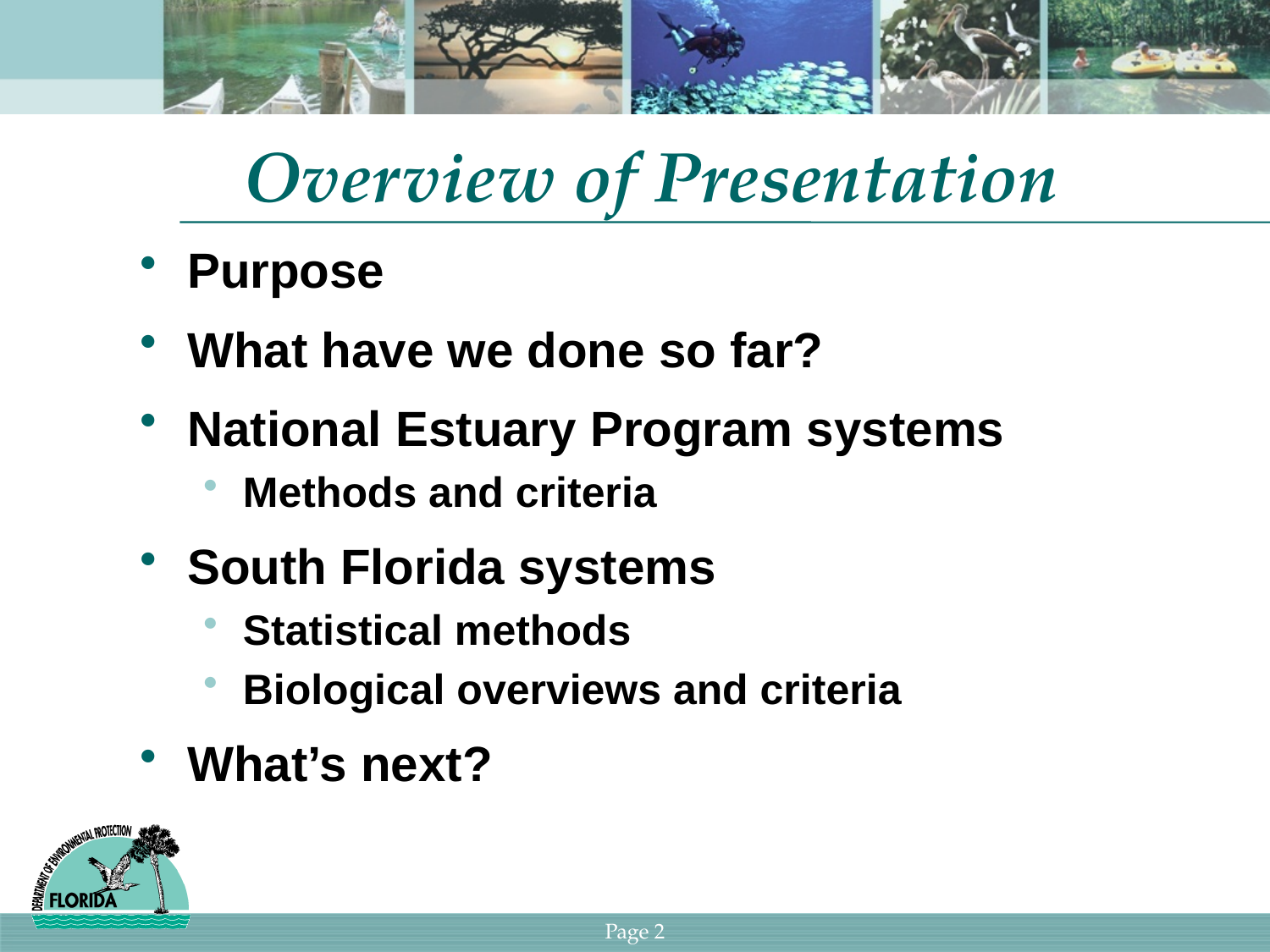

# Overview of Presentation
Purpose
What have we done so far?
National Estuary Program systems
Methods and criteria
South Florida systems
Statistical methods
Biological overviews and criteria
What’s next?